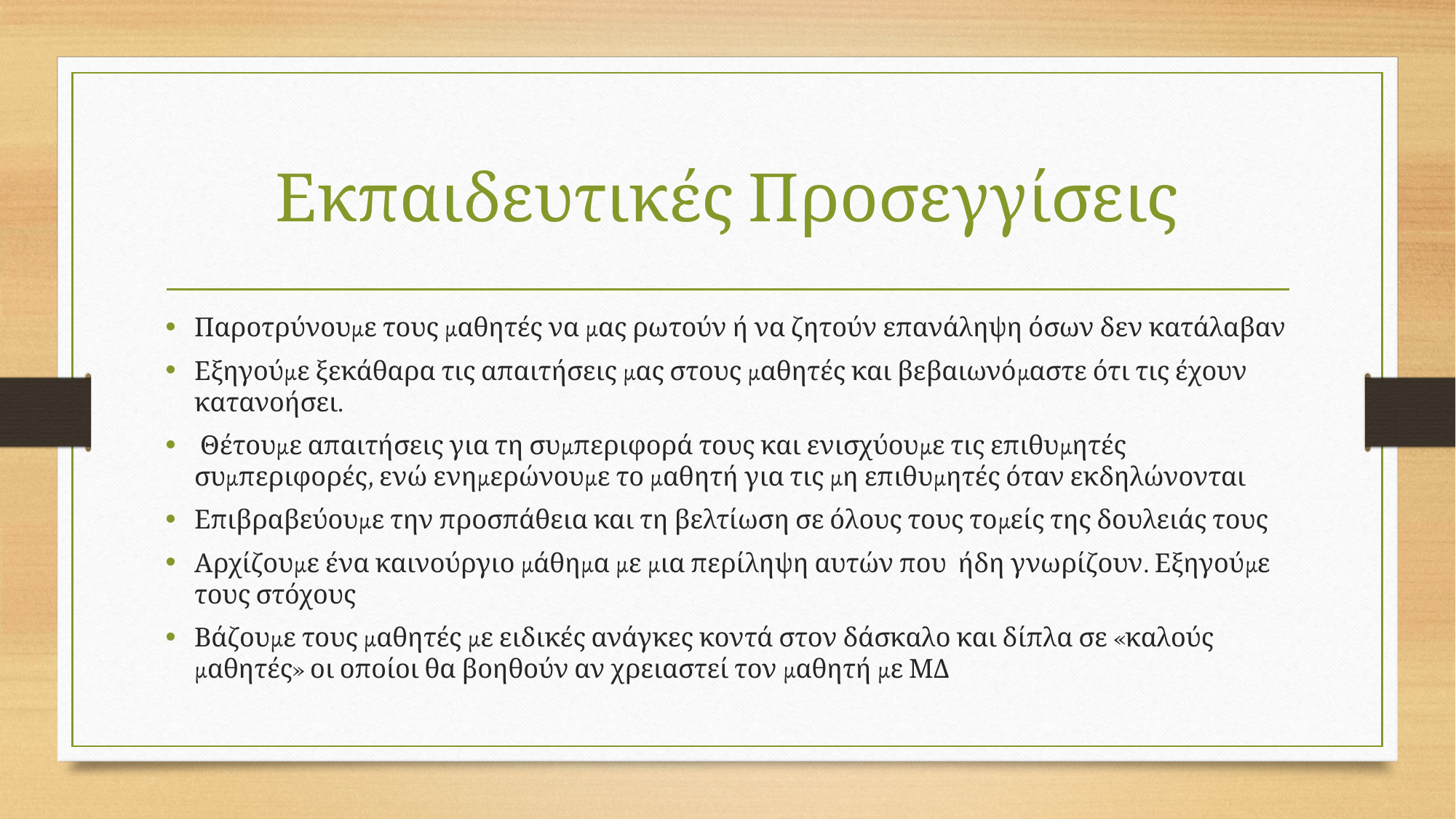

# Εκπαιδευτικές Προσεγγίσεις
Παροτρύνουμε τους μαθητές να μας ρωτούν ή να ζητούν επανάληψη όσων δεν κατάλαβαν
Εξηγούμε ξεκάθαρα τις απαιτήσεις μας στους μαθητές και βεβαιωνόμαστε ότι τις έχουν κατανοήσει.
 Θέτουμε απαιτήσεις για τη συμπεριφορά τους και ενισχύουμε τις επιθυμητές συμπεριφορές, ενώ ενημερώνουμε το μαθητή για τις μη επιθυμητές όταν εκδηλώνονται
Επιβραβεύουμε την προσπάθεια και τη βελτίωση σε όλους τους τομείς της δουλειάς τους
Αρχίζουμε ένα καινούργιο μάθημα με μια περίληψη αυτών που  ήδη γνωρίζουν. Εξηγούμε τους στόχους
Βάζουμε τους μαθητές με ειδικές ανάγκες κοντά στον δάσκαλο και δίπλα σε «καλούς μαθητές» οι οποίοι θα βοηθούν αν χρειαστεί τον μαθητή με ΜΔ